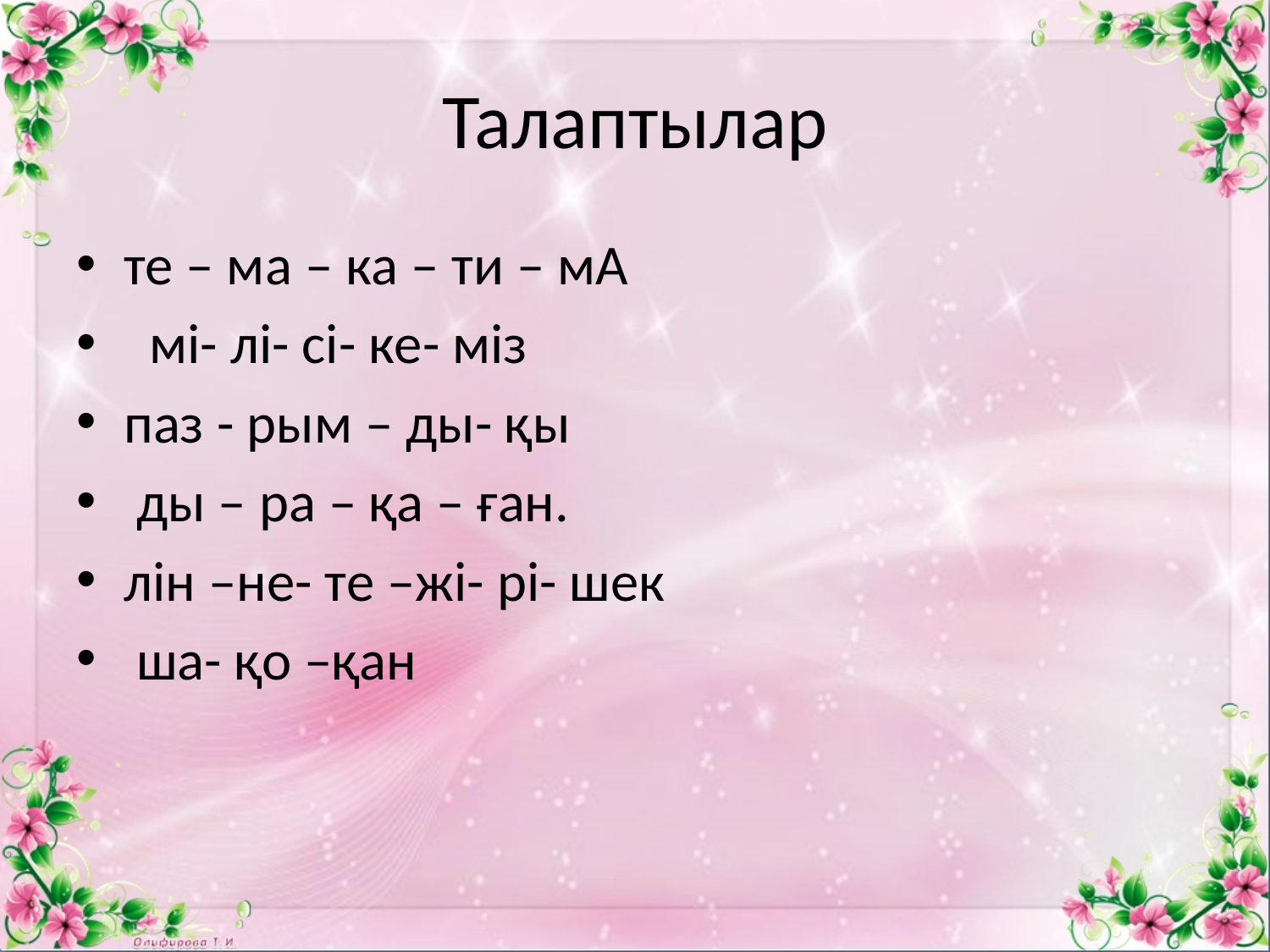

# Талаптылар
те – ма – ка – ти – мА
  мі- лі- сі- ке- міз
паз - рым – ды- қы
 ды – ра – қа – ған.
лін –не- те –жі- рі- шек
 ша- қо –қан